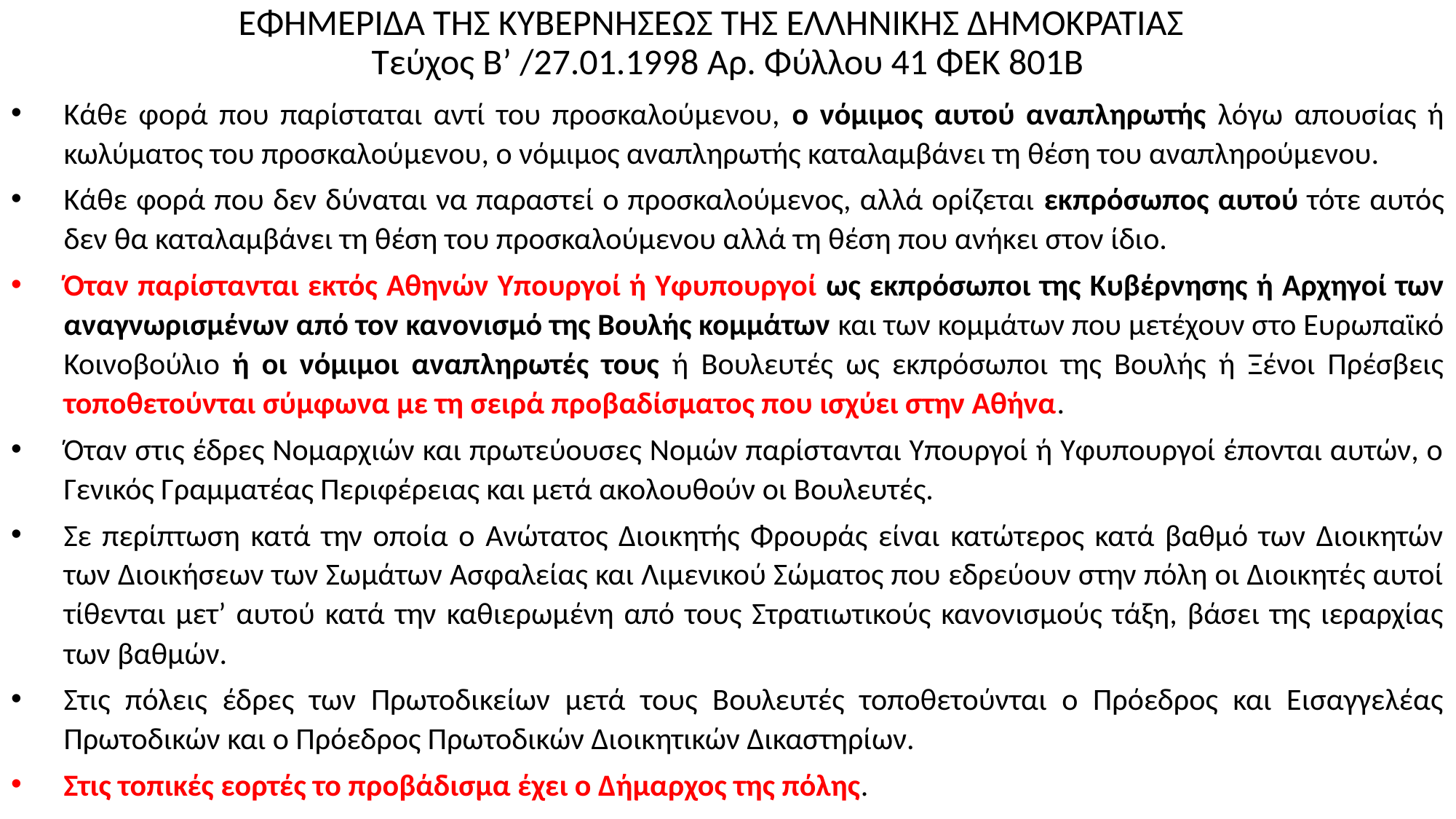

# ΕΦΗΜΕΡΙ∆Α ΤΗΣ ΚΥΒΕΡΝΗΣΕΩΣ ΤΗΣ ΕΛΛΗΝΙΚΗΣ ∆ΗΜΟΚΡΑΤΙΑΣ Τεύχος B’ /27.01.1998 Αρ. Φύλλου 41 ΦΕΚ 801Β
Κάθε φορά που παρίσταται αντί του προσκαλούμενου, ο νόμιμος αυτού αναπληρωτής λόγω απουσίας ή κωλύματος του προσκαλούμενου, ο νόμιμος αναπληρωτής καταλαμβάνει τη θέση του αναπληρούμενου.
Κάθε φορά που δεν δύναται να παραστεί ο προσκαλούμενος, αλλά ορίζεται εκπρόσωπος αυτού τότε αυτός δεν θα καταλαμβάνει τη θέση του προσκαλούμενου αλλά τη θέση που ανήκει στον ίδιο.
Όταν παρίστανται εκτός Αθηνών Υπουργοί ή Υφυπουργοί ως εκπρόσωποι της Κυβέρνησης ή Αρχηγοί των αναγνωρισμένων από τον κανονισμό της Βουλής κομμάτων και των κομμάτων που μετέχουν στο Ευρωπαϊκό Κοινοβούλιο ή οι νόμιμοι αναπληρωτές τους ή Βουλευτές ως εκπρόσωποι της Βουλής ή Ξένοι Πρέσβεις τοποθετούνται σύμφωνα με τη σειρά προβαδίσματος που ισχύει στην Αθήνα.
Όταν στις έδρες Νομαρχιών και πρωτεύουσες Νομών παρίστανται Υπουργοί ή Υφυπουργοί έπονται αυτών, ο Γενικός Γραμματέας Περιφέρειας και μετά ακολουθούν οι Βουλευτές.
Σε περίπτωση κατά την οποία ο Ανώτατος Διοικητής Φρουράς είναι κατώτερος κατά βαθμό των Διοικητών των Διοικήσεων των Σωμάτων Ασφαλείας και Λιμενικού Σώματος που εδρεύουν στην πόλη οι Διοικητές αυτοί τίθενται μετ’ αυτού κατά την καθιερωμένη από τους Στρατιωτικούς κανονισμούς τάξη, βάσει της ιεραρχίας των βαθμών.
Στις πόλεις έδρες των Πρωτοδικείων μετά τους Βουλευτές τοποθετούνται ο Πρόεδρος και Εισαγγελέας Πρωτοδικών και ο Πρόεδρος Πρωτοδικών Διοικητικών Δικαστηρίων.
Στις τοπικές εορτές το προβάδισμα έχει ο Δήμαρχος της πόλης.